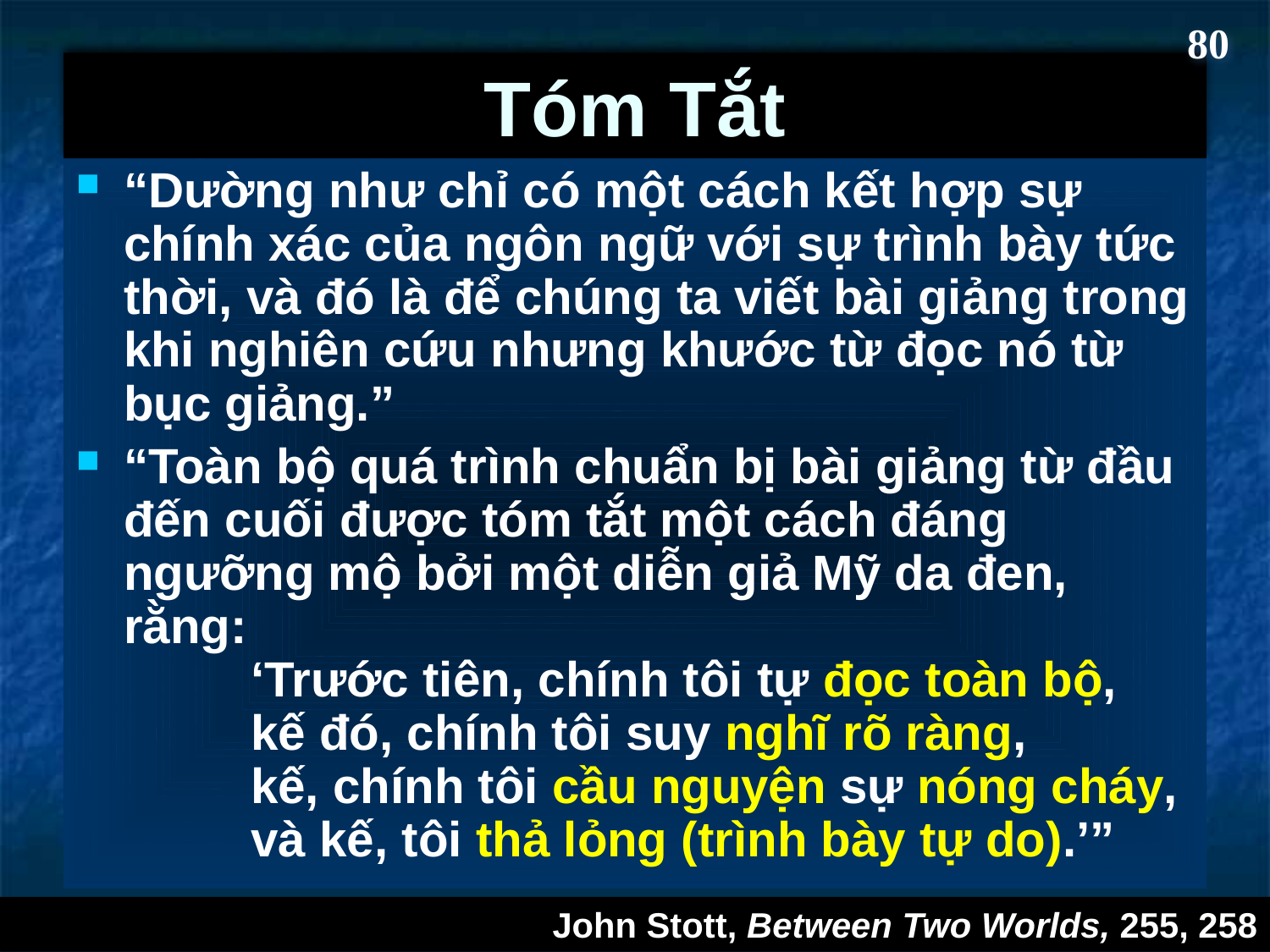

80
# Tóm Tắt
“Dường như chỉ có một cách kết hợp sự chính xác của ngôn ngữ với sự trình bày tức thời, và đó là để chúng ta viết bài giảng trong khi nghiên cứu nhưng khước từ đọc nó từ bục giảng.”
“Toàn bộ quá trình chuẩn bị bài giảng từ đầu đến cuối được tóm tắt một cách đáng ngưỡng mộ bởi một diễn giả Mỹ da đen, rằng:
	‘Trước tiên, chính tôi tự đọc toàn bộ,
	kế đó, chính tôi suy nghĩ rõ ràng,
	kế, chính tôi cầu nguyện sự nóng cháy,
	và kế, tôi thả lỏng (trình bày tự do).’”
John Stott, Between Two Worlds, 255, 258